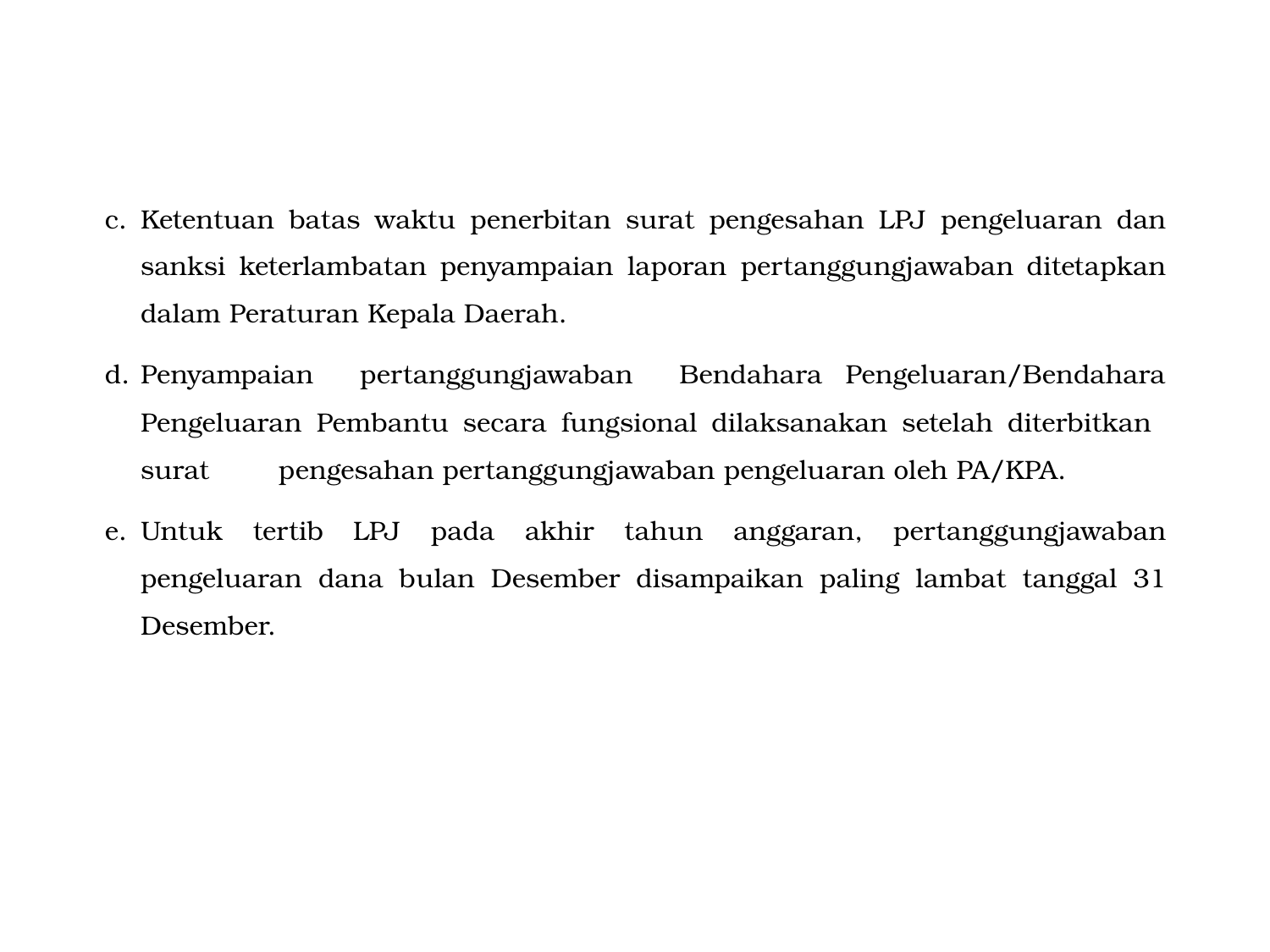

Ketentuan batas waktu penerbitan surat pengesahan LPJ pengeluaran dan sanksi keterlambatan penyampaian laporan pertanggungjawaban ditetapkan dalam Peraturan Kepala Daerah.
Penyampaian  pertanggungjawaban  Bendahara Pengeluaran/Bendahara Pengeluaran Pembantu secara fungsional dilaksanakan setelah diterbitkan  surat        pengesahan pertanggungjawaban pengeluaran oleh PA/KPA.
Untuk tertib LPJ pada akhir tahun anggaran, pertanggungjawaban pengeluaran dana bulan Desember disampaikan paling lambat tanggal 31 Desember.